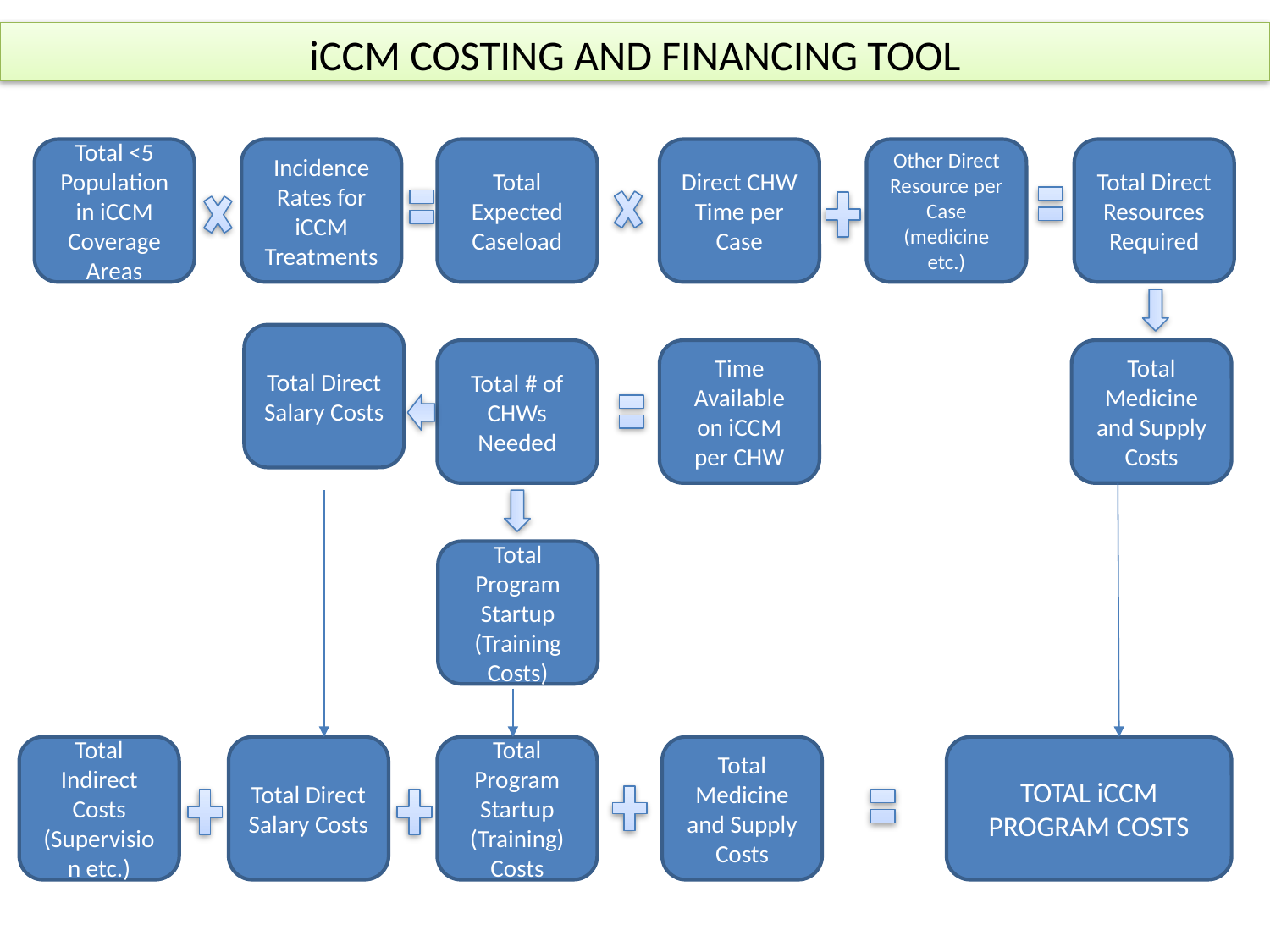

iCCM COSTING AND FINANCING TOOL

Total <5 Population in iCCM Coverage Areas
Incidence Rates for iCCM Treatments
Total Expected Caseload
Direct CHW Time per Case
Other Direct Resource per Case (medicine etc.)
Total Direct Resources Required

Total Direct Salary Costs
Total # of CHWs Needed
Time Available on iCCM per CHW
Total Medicine and Supply Costs

Total Program Startup (Training Costs)
Total Indirect Costs (Supervision etc.)
Total Direct Salary Costs
Total Program Startup (Training) Costs
Total Medicine and Supply Costs
TOTAL iCCM PROGRAM COSTS